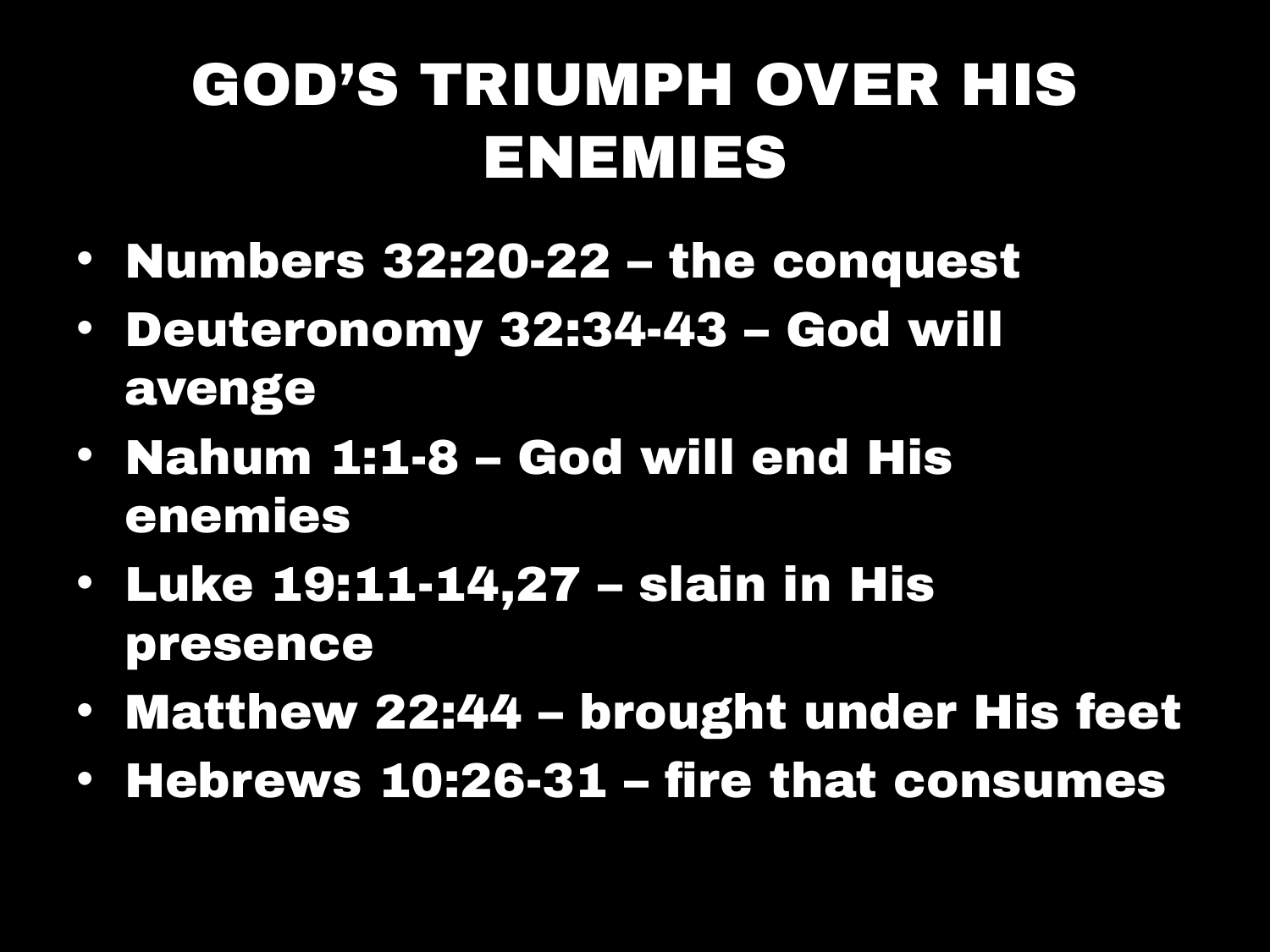

# GOD’S TRIUMPH OVER HIS ENEMIES
Numbers 32:20-22 – the conquest
Deuteronomy 32:34-43 – God will avenge
Nahum 1:1-8 – God will end His enemies
Luke 19:11-14,27 – slain in His presence
Matthew 22:44 – brought under His feet
Hebrews 10:26-31 – fire that consumes